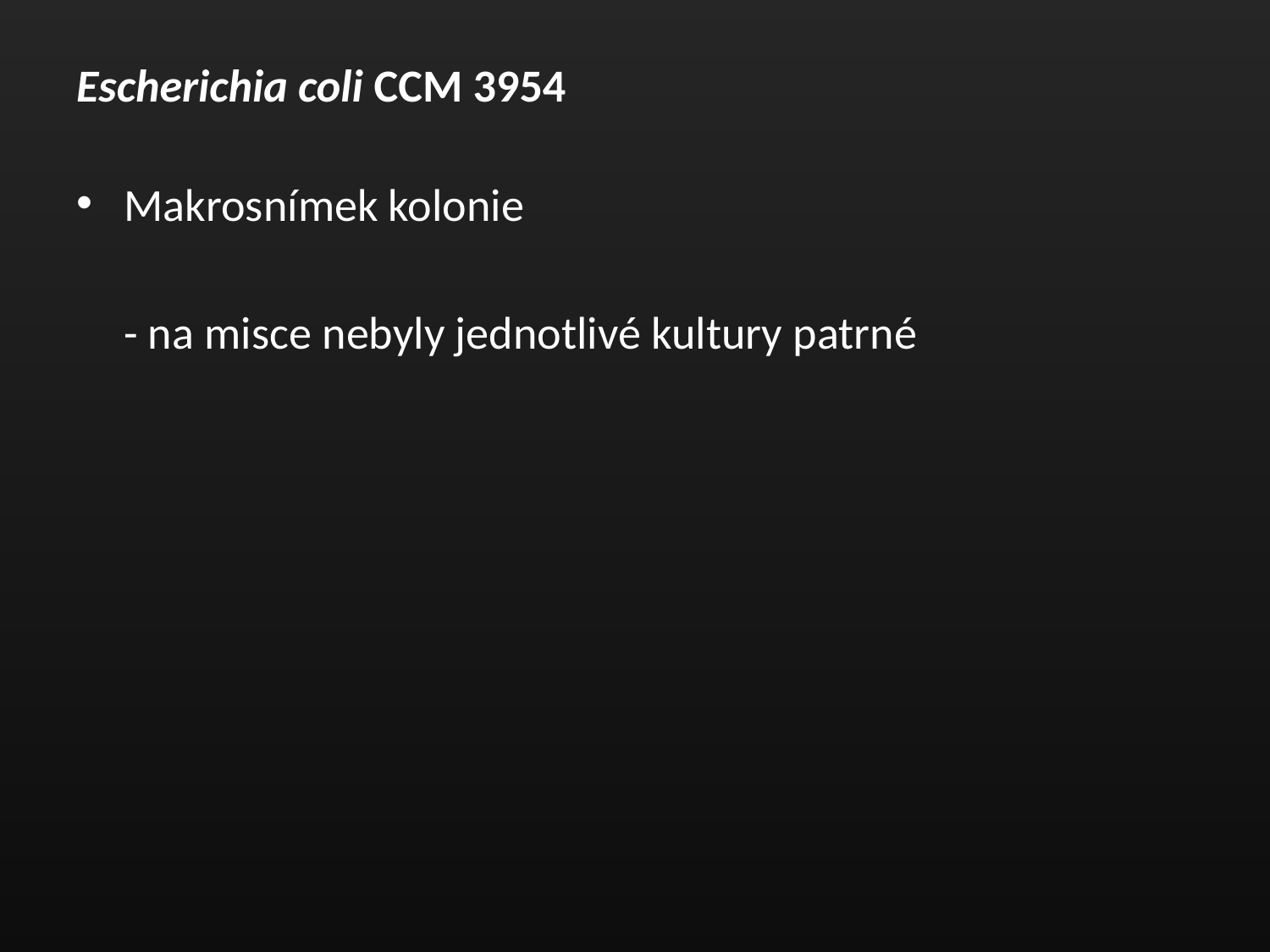

# Escherichia coli CCM 3954
Makrosnímek kolonie

	- na misce nebyly jednotlivé kultury patrné